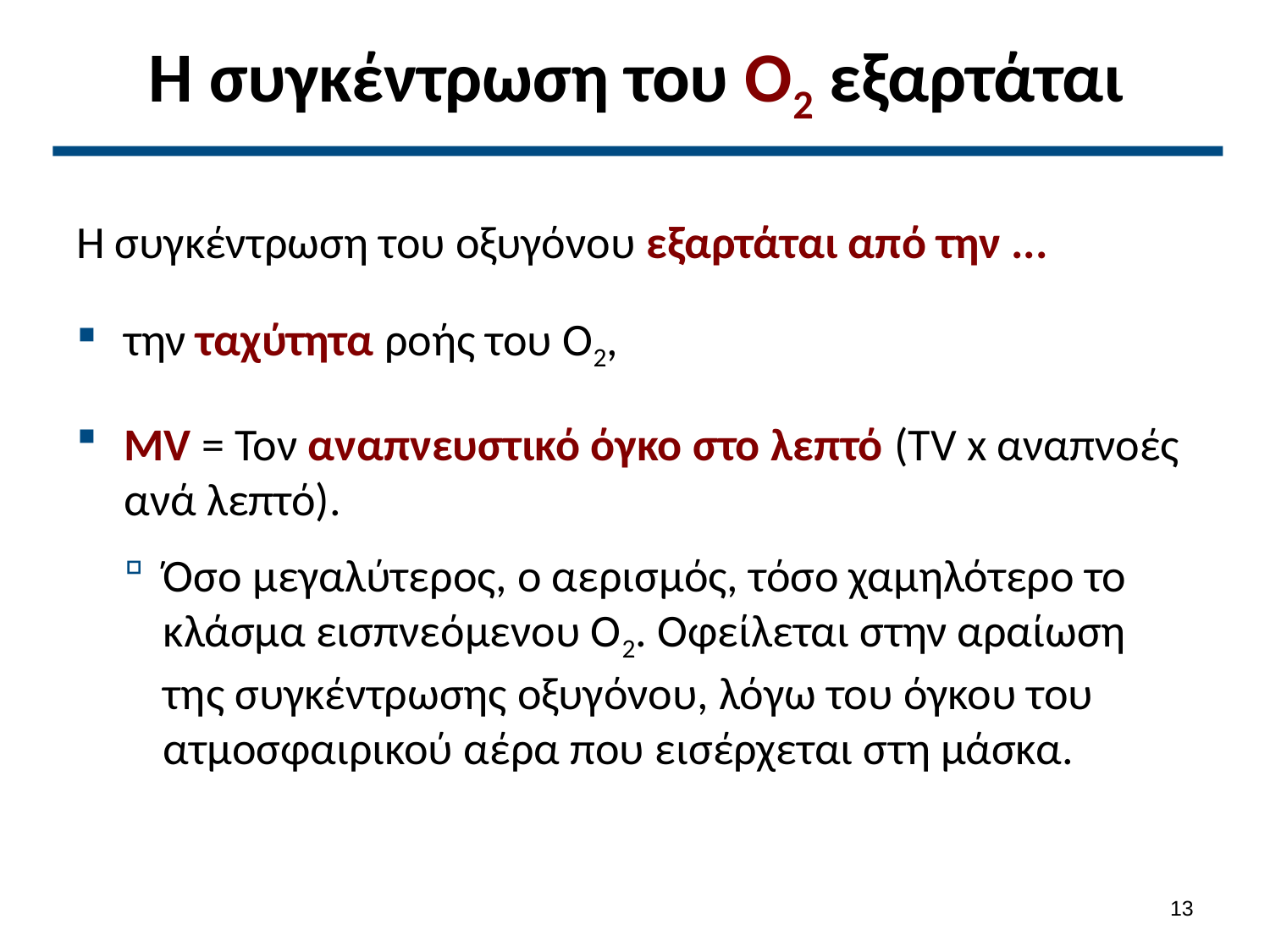

# Η συγκέντρωση του Ο2 εξαρτάται

Η συγκέντρωση του οξυγόνου εξαρτάται από την ...
την ταχύτητα ροής του O2,
MV = Τον αναπνευστικό όγκο στο λεπτό (TV x αναπνοές ανά λεπτό).
Όσο μεγαλύτερος, ο αερισμός, τόσο χαμηλότερο το κλάσμα εισπνεόμενου Ο2. Οφείλεται στην αραίωση της συγκέντρωσης οξυγόνου, λόγω του όγκου του ατμοσφαιρικού αέρα που εισέρχεται στη μάσκα.
13